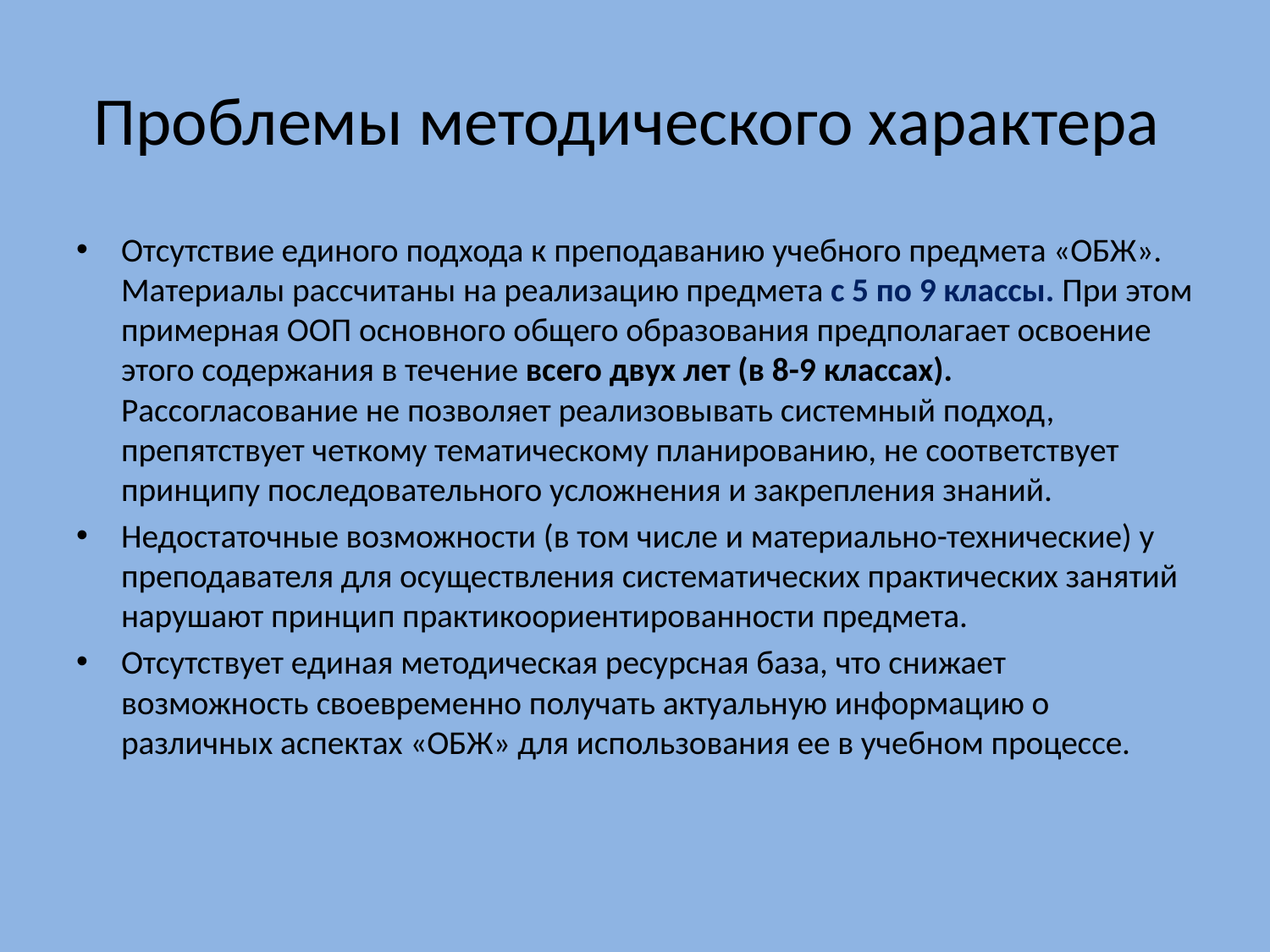

# Проблемы методического характера
Отсутствие единого подхода к преподаванию учебного предмета «ОБЖ». Материалы рассчитаны на реализацию предмета с 5 по 9 классы. При этом примерная ООП основного общего образования предполагает освоение этого содержания в течение всего двух лет (в 8-9 классах). Рассогласование не позволяет реализовывать системный подход, препятствует четкому тематическому планированию, не соответствует принципу последовательного усложнения и закрепления знаний.
Недостаточные возможности (в том числе и материально-технические) у преподавателя для осуществления систематических практических занятий нарушают принцип практикоориентированности предмета.
Отсутствует единая методическая ресурсная база, что снижает возможность своевременно получать актуальную информацию о различных аспектах «ОБЖ» для использования ее в учебном процессе.